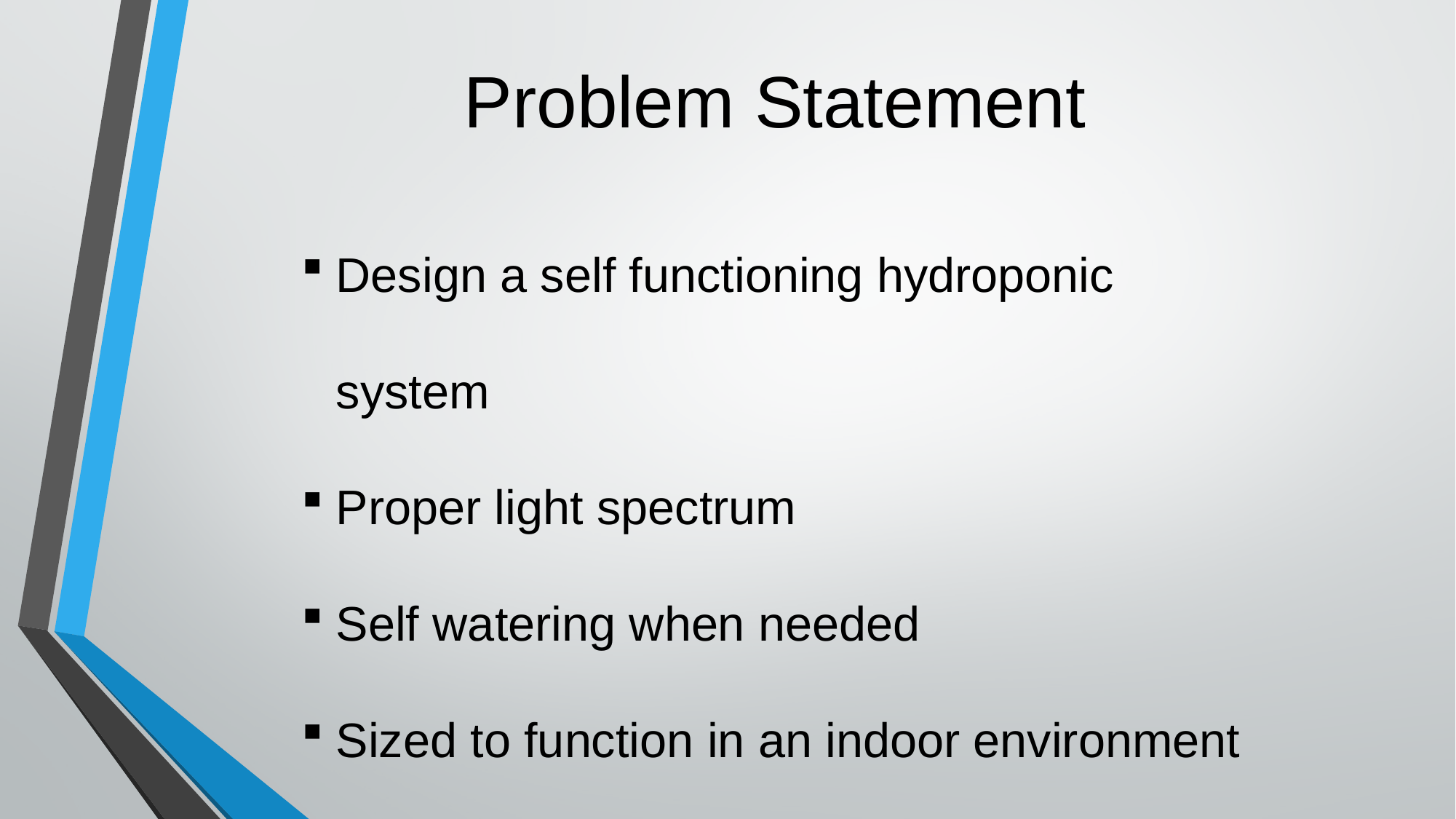

# Problem Statement
Design a self functioning hydroponic system
Proper light spectrum
Self watering when needed
Sized to function in an indoor environment